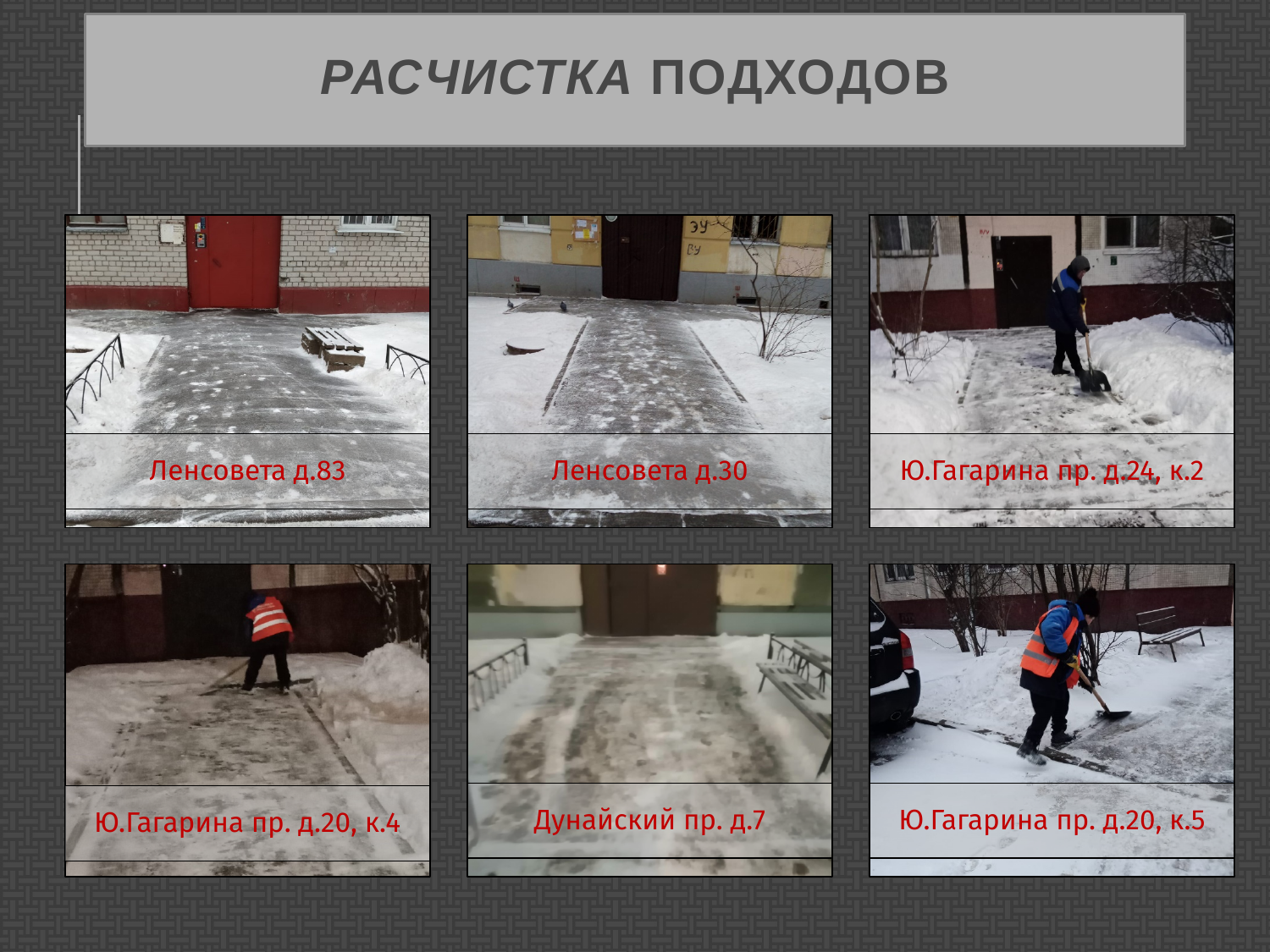

# Расчистка подходов
Ленсовета д.83
Ленсовета д.30
Ю.Гагарина пр. д.24, к.2
Ю.Гагарина пр. д.20, к.4
Дунайский пр. д.7
Ю.Гагарина пр. д.20, к.5